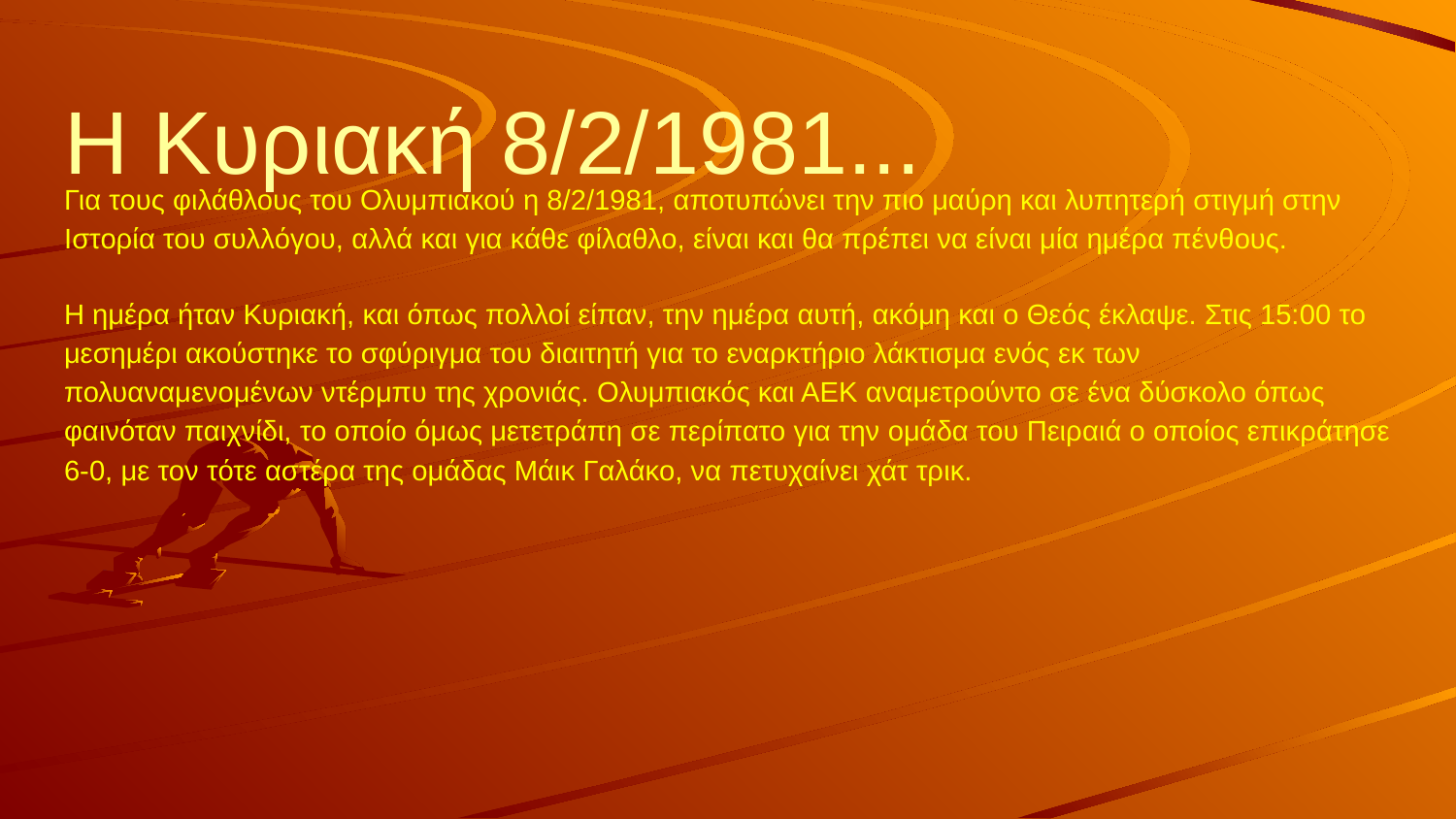

# Η Κυριακή 8/2/1981...
Για τους φιλάθλους του Ολυμπιακού η 8/2/1981, αποτυπώνει την πιο μαύρη και λυπητερή στιγμή στην Ιστορία του συλλόγου, αλλά και για κάθε φίλαθλο, είναι και θα πρέπει να είναι μία ημέρα πένθους.
Η ημέρα ήταν Κυριακή, και όπως πολλοί είπαν, την ημέρα αυτή, ακόμη και ο Θεός έκλαψε. Στις 15:00 το μεσημέρι ακούστηκε το σφύριγμα του διαιτητή για το εναρκτήριο λάκτισμα ενός εκ των πολυαναμενομένων ντέρμπυ της χρονιάς. Ολυμπιακός και ΑΕΚ αναμετρούντο σε ένα δύσκολο όπως φαινόταν παιχνίδι, το οποίο όμως μετετράπη σε περίπατο για την ομάδα του Πειραιά ο οποίος επικράτησε 6-0, με τον τότε αστέρα της ομάδας Μάικ Γαλάκο, να πετυχαίνει χάτ τρικ.